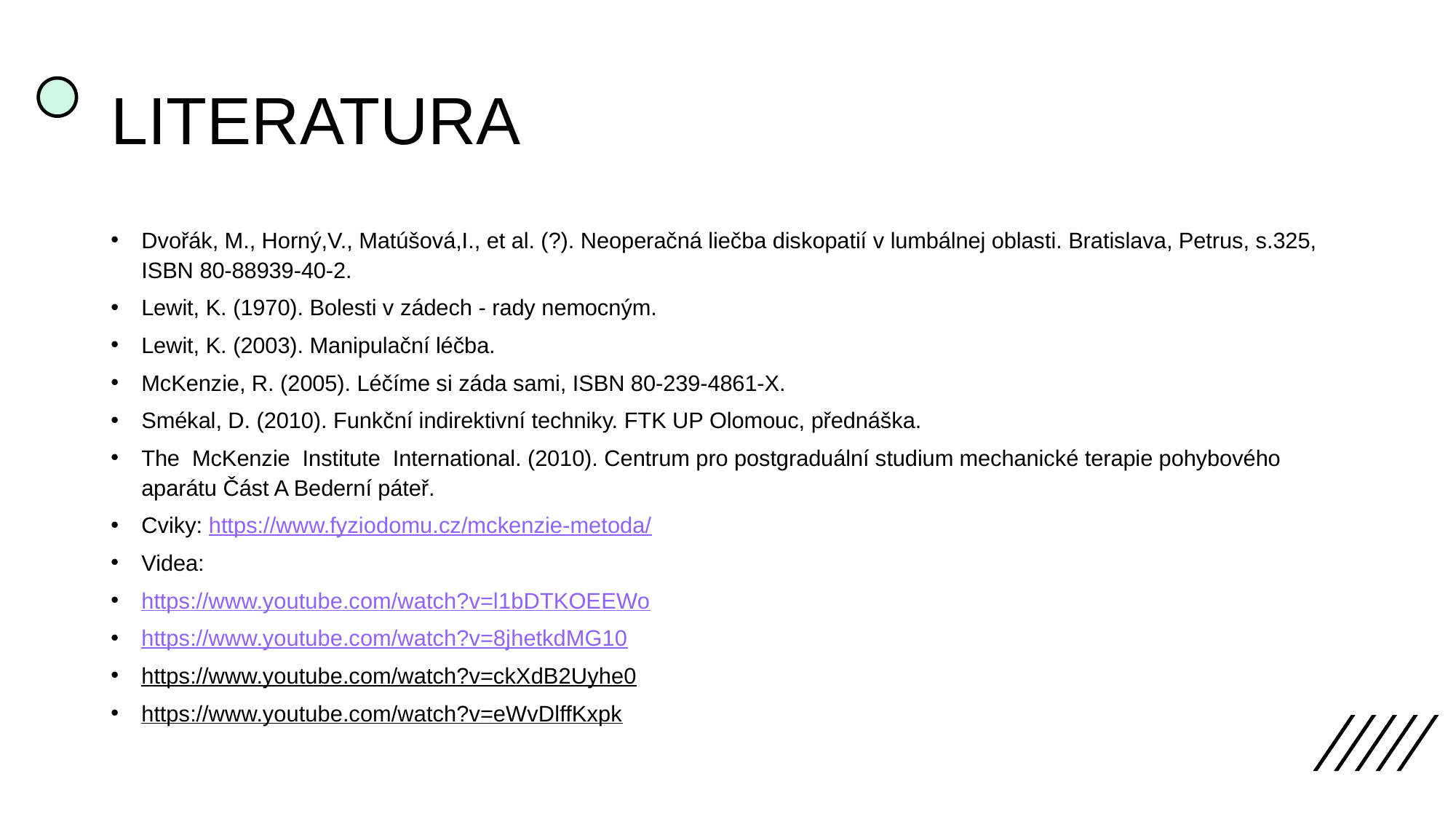

# LITERATURA
Dvořák, M., Horný,V., Matúšová,I., et al. (?). Neoperačná liečba diskopatií v lumbálnej oblasti. Bratislava, Petrus, s.325, ISBN 80-88939-40-2.
Lewit, K. (1970). Bolesti v zádech - rady nemocným.
Lewit, K. (2003). Manipulační léčba.
McKenzie, R. (2005). Léčíme si záda sami, ISBN 80-239-4861-X.
Smékal, D. (2010). Funkční indirektivní techniky. FTK UP Olomouc, přednáška.
The  McKenzie  Institute  International. (2010). Centrum pro postgraduální studium mechanické terapie pohybového aparátu Část A Bederní páteř.
Cviky: https://www.fyziodomu.cz/mckenzie-metoda/
Videa:
https://www.youtube.com/watch?v=l1bDTKOEEWo
https://www.youtube.com/watch?v=8jhetkdMG10
https://www.youtube.com/watch?v=ckXdB2Uyhe0
https://www.youtube.com/watch?v=eWvDlffKxpk